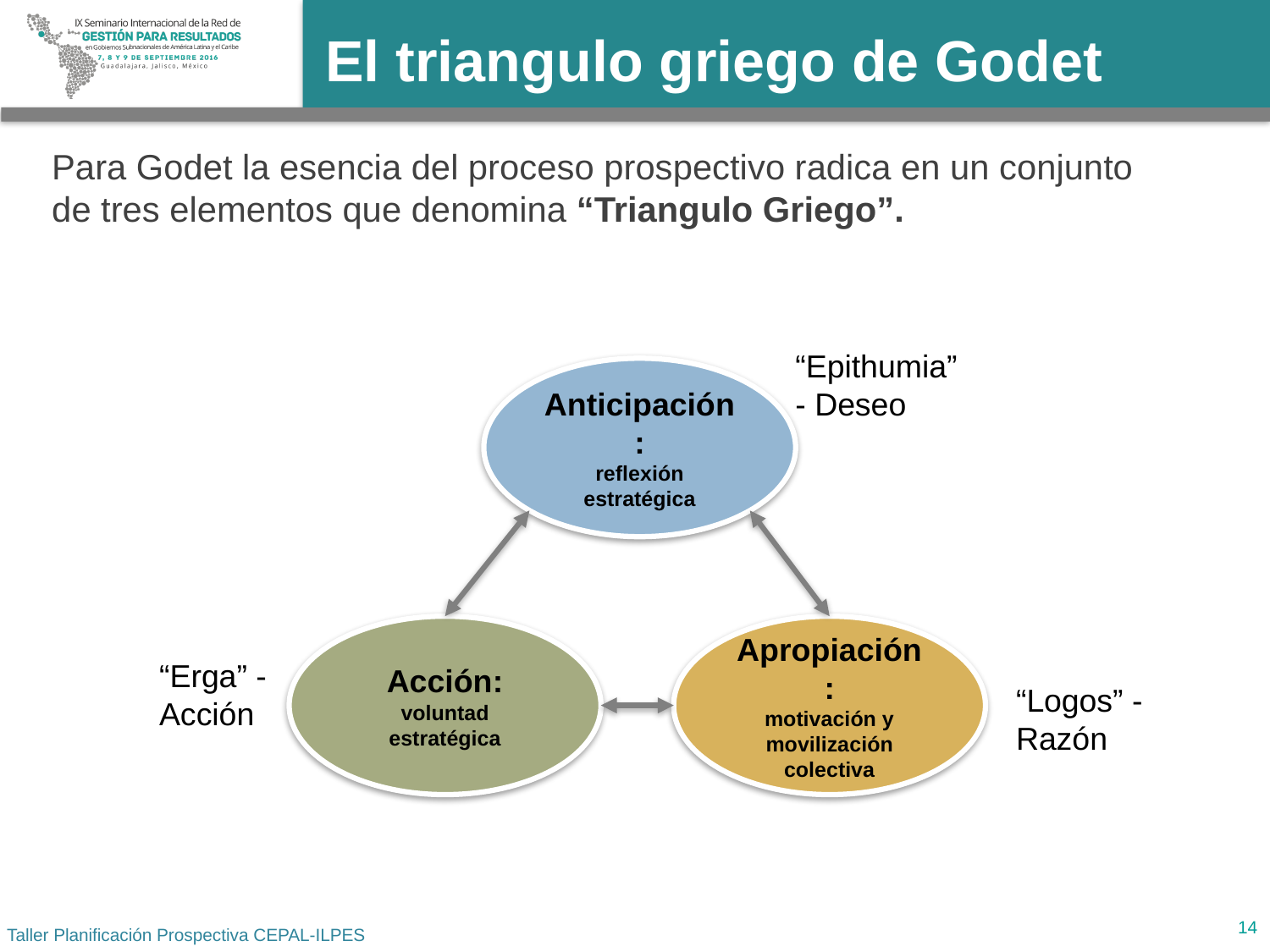

# El triangulo griego de Godet
Para Godet la esencia del proceso prospectivo radica en un conjunto de tres elementos que denomina “Triangulo Griego”.

“Epithumia” - Deseo
Anticipación:
reflexión estratégica
Acción:
voluntad estratégica
Apropiación:
motivación y movilización colectiva
“Erga” - Acción
“Logos” - Razón
14
Taller Planificación Prospectiva CEPAL-ILPES